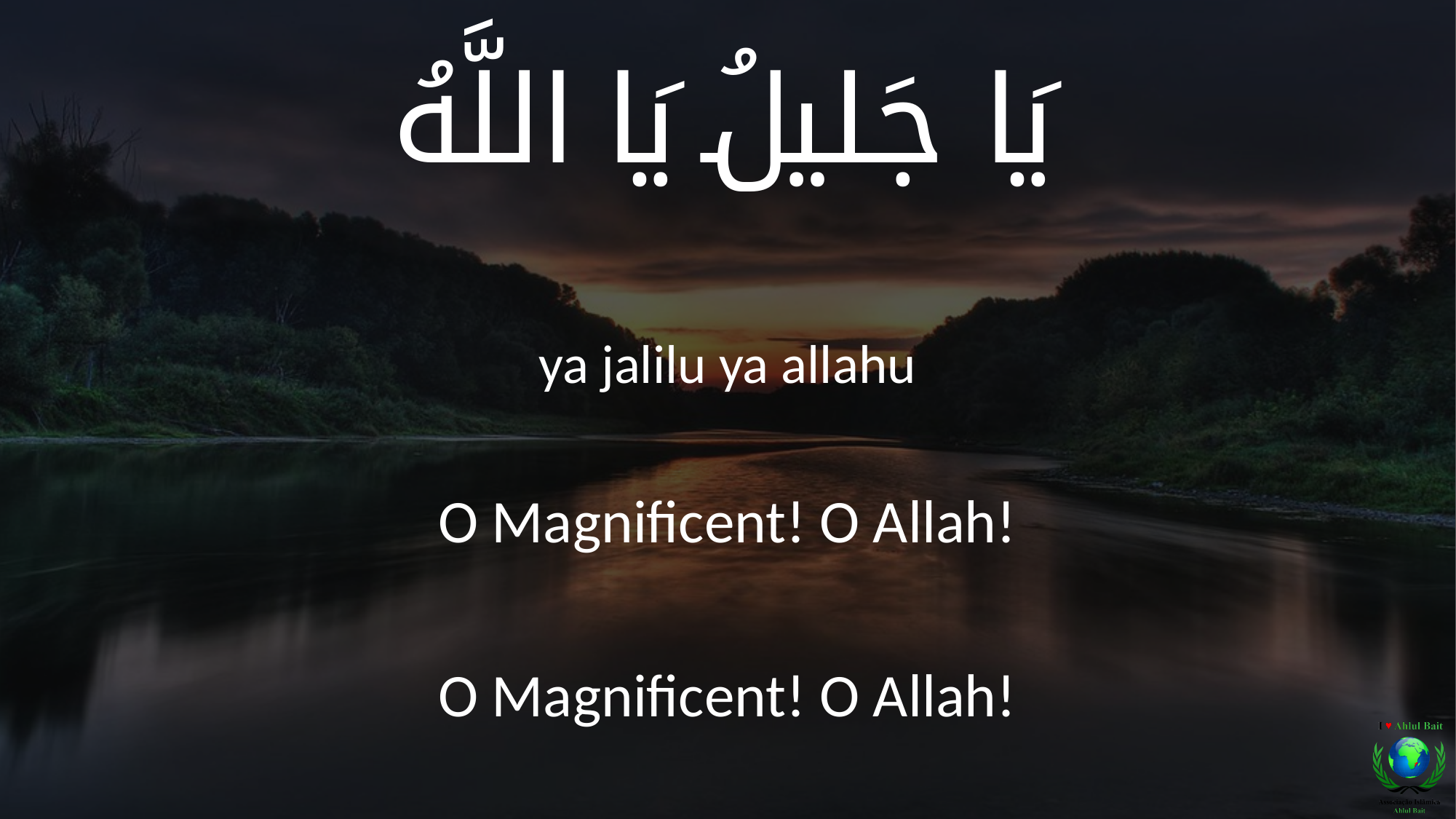

يَا جَليلُ يَا اللَّهُ
ya jalilu ya allahu
O Magnificent! O Allah!
O Magnificent! O Allah!